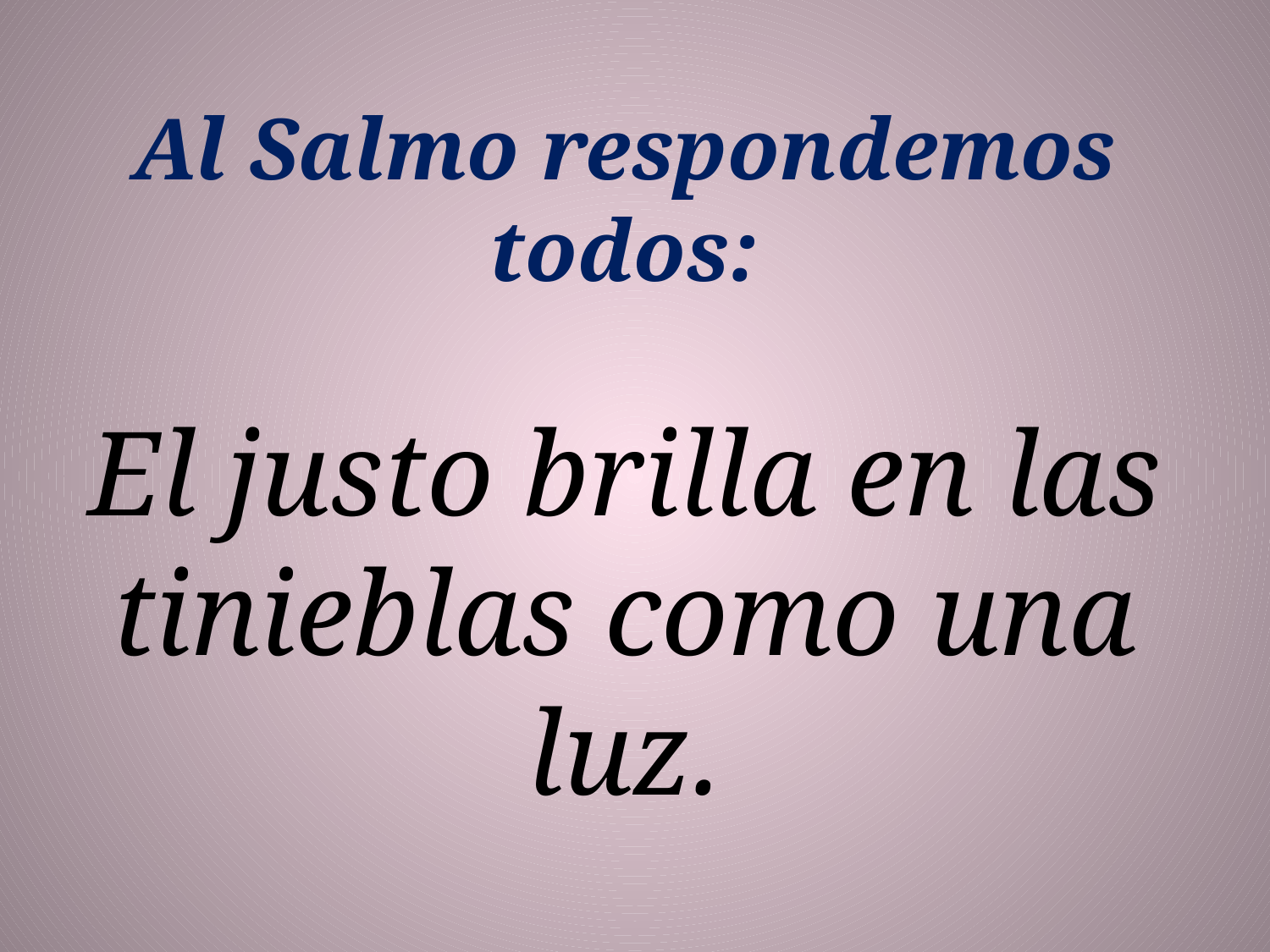

Al Salmo respondemos todos:

El justo brilla en las tinieblas como una luz.